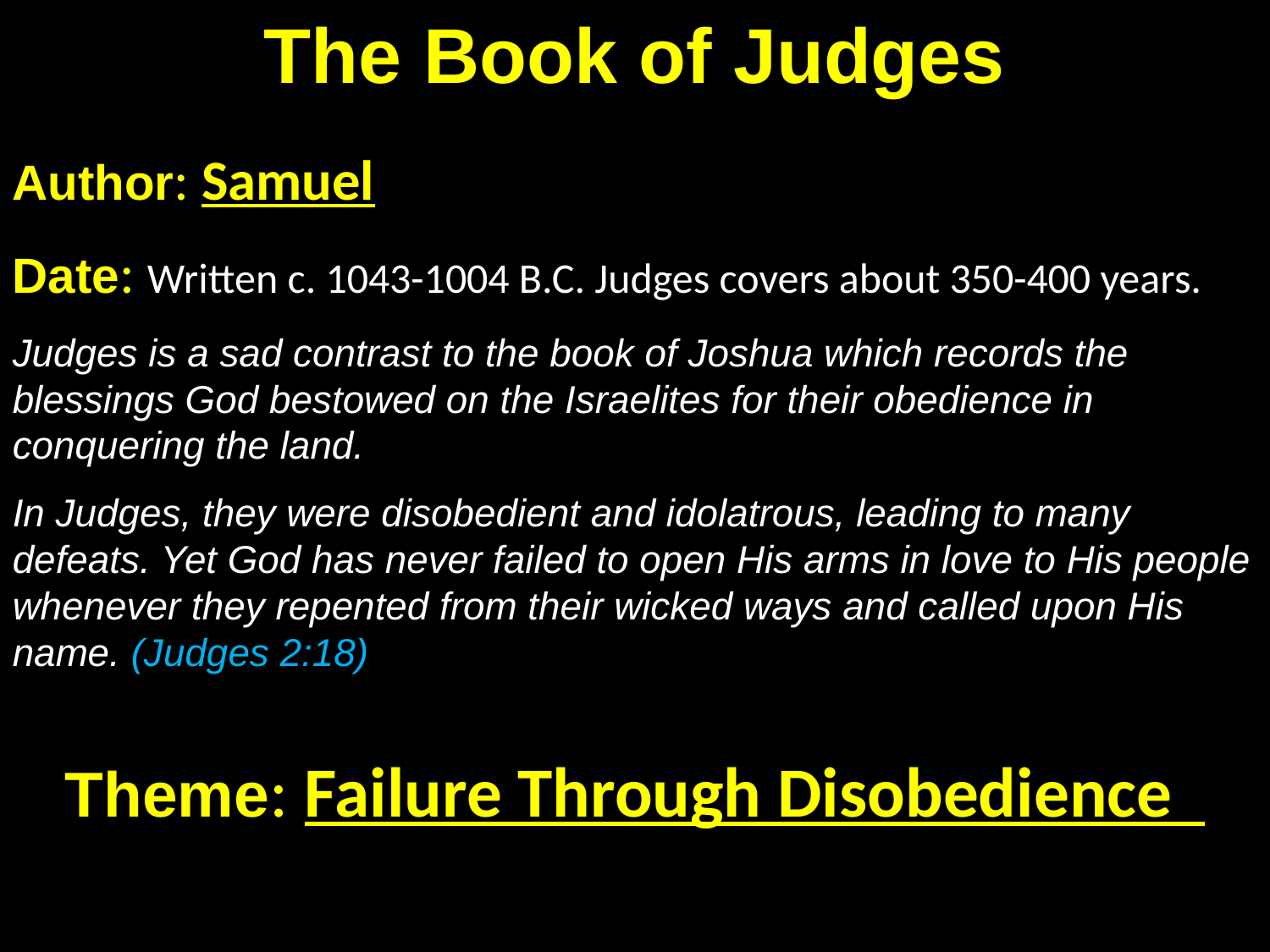

The Book of Judges
Author: Samuel

Date: Written c. 1043-1004 B.C. Judges covers about 350-400 years.

Judges is a sad contrast to the book of Joshua which records the blessings God bestowed on the Israelites for their obedience in conquering the land.

In Judges, they were disobedient and idolatrous, leading to many defeats. Yet God has never failed to open His arms in love to His people whenever they repented from their wicked ways and called upon His name. (Judges 2:18)

Theme: Failure Through Disobedience